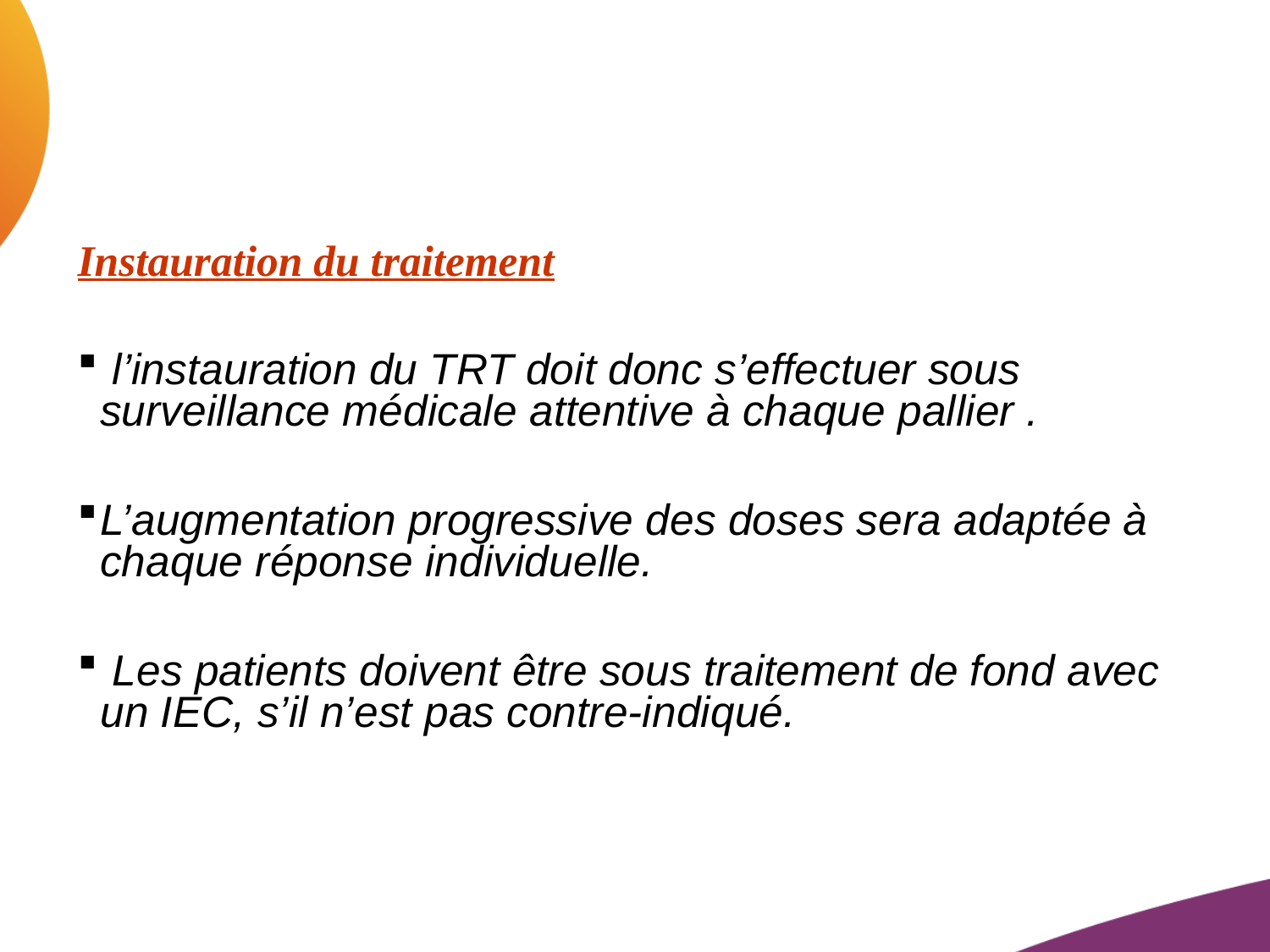

Instauration du traitement

 l’instauration du TRT doit donc s’effectuer sous surveillance médicale attentive à chaque pallier .

L’augmentation progressive des doses sera adaptée à chaque réponse individuelle.

 Les patients doivent être sous traitement de fond avec un IEC, s’il n’est pas contre-indiqué.